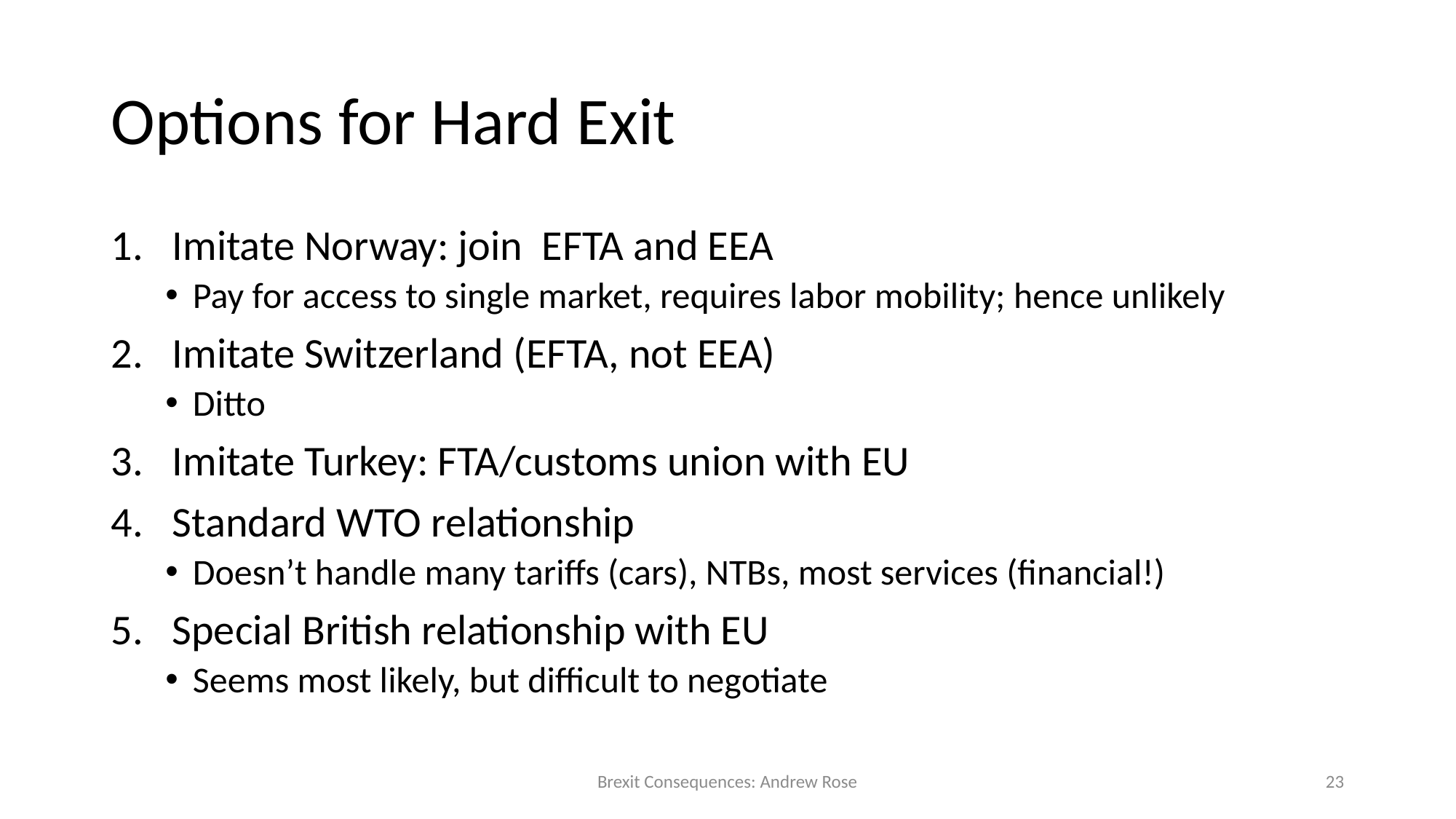

# Options for Hard Exit
Imitate Norway: join  EFTA and EEA
Pay for access to single market, requires labor mobility; hence unlikely
Imitate Switzerland (EFTA, not EEA)
Ditto
Imitate Turkey: FTA/customs union with EU
Standard WTO relationship
Doesn’t handle many tariffs (cars), NTBs, most services (financial!)
Special British relationship with EU
Seems most likely, but difficult to negotiate

Brexit Consequences: Andrew Rose
23